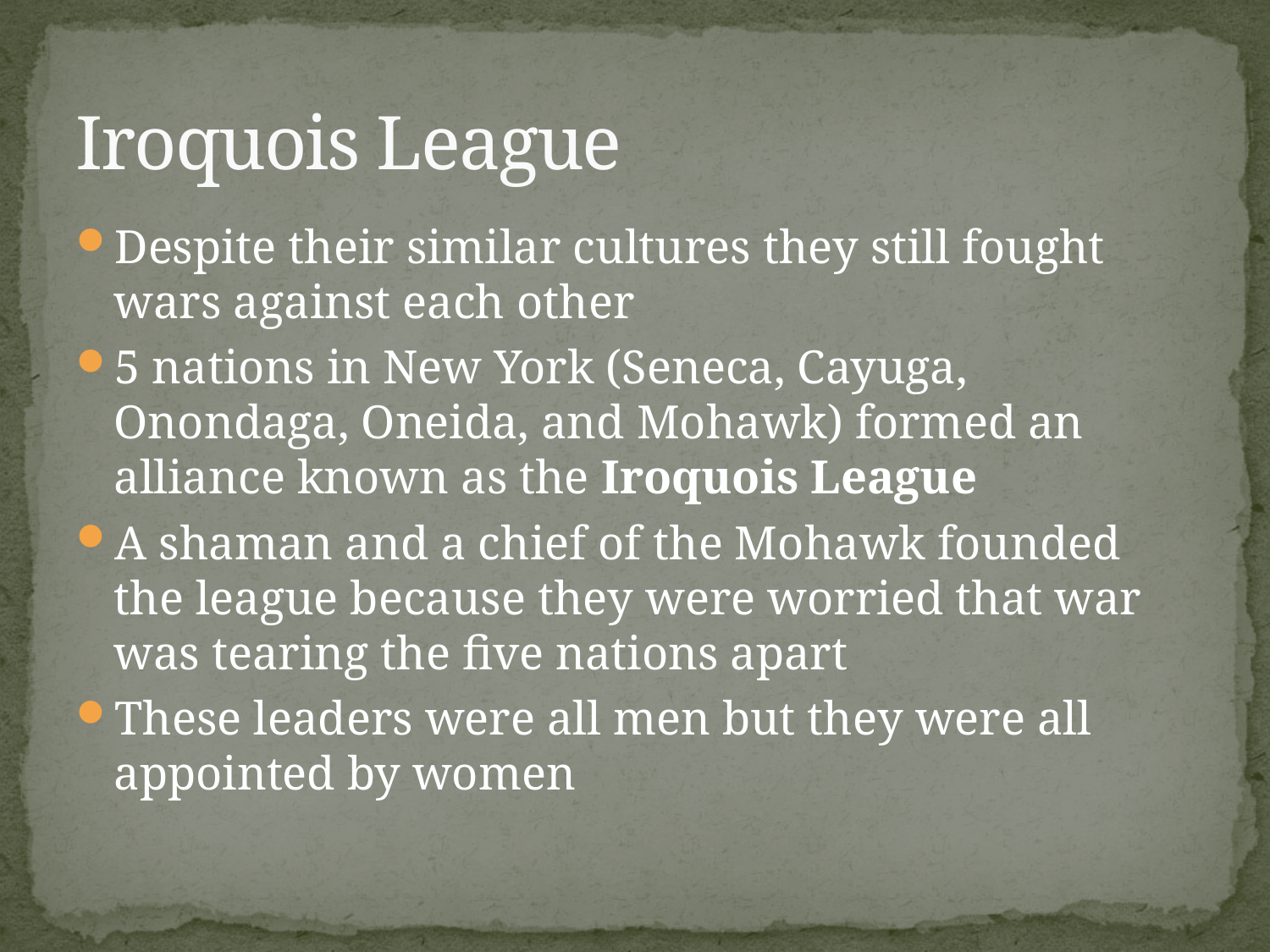

# Iroquois League
Despite their similar cultures they still fought wars against each other
5 nations in New York (Seneca, Cayuga, Onondaga, Oneida, and Mohawk) formed an alliance known as the Iroquois League
A shaman and a chief of the Mohawk founded the league because they were worried that war was tearing the five nations apart
These leaders were all men but they were all appointed by women